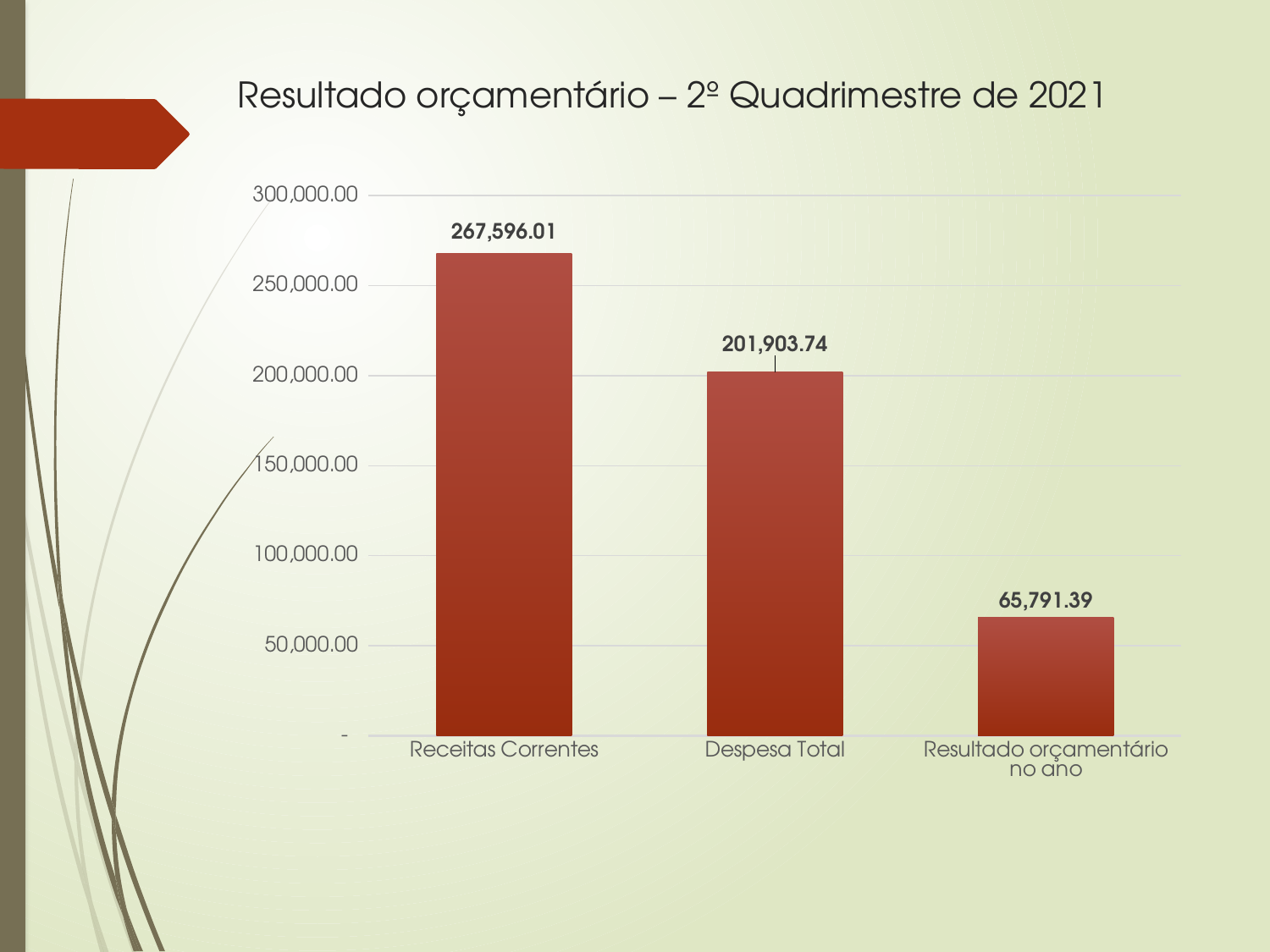

### Chart

| Category |  |
|---|---|
| Receitas Correntes | 267596.00499999995 |
| Despesa Total | 201903.74000000002 |
| Resultado orçamentário no ano | 65791.38999999993 |
# Resultado orçamentário – 2º Quadrimestre de 2021